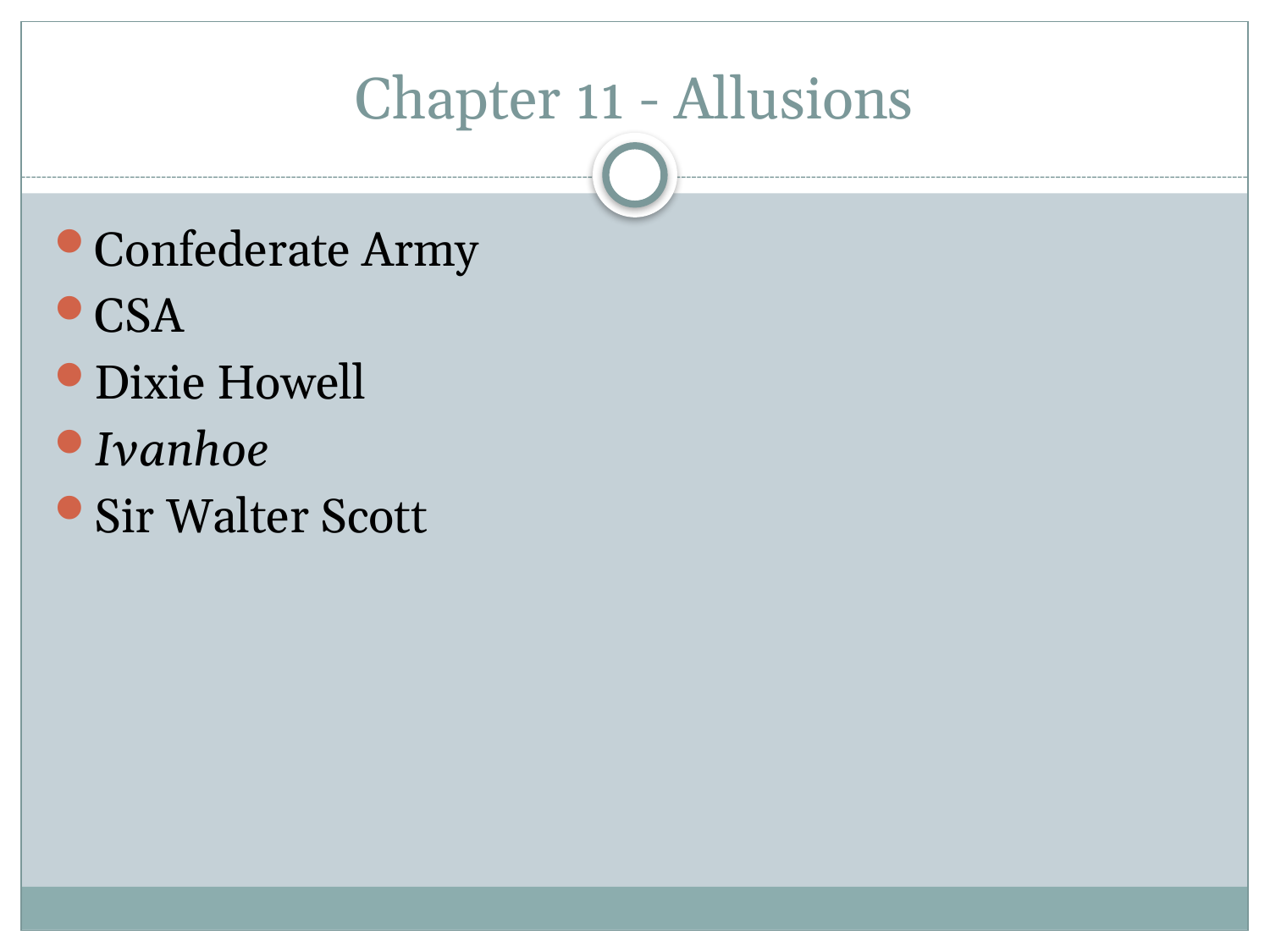

# Chapter 11 - Allusions
Confederate Army
CSA
Dixie Howell
Ivanhoe
Sir Walter Scott